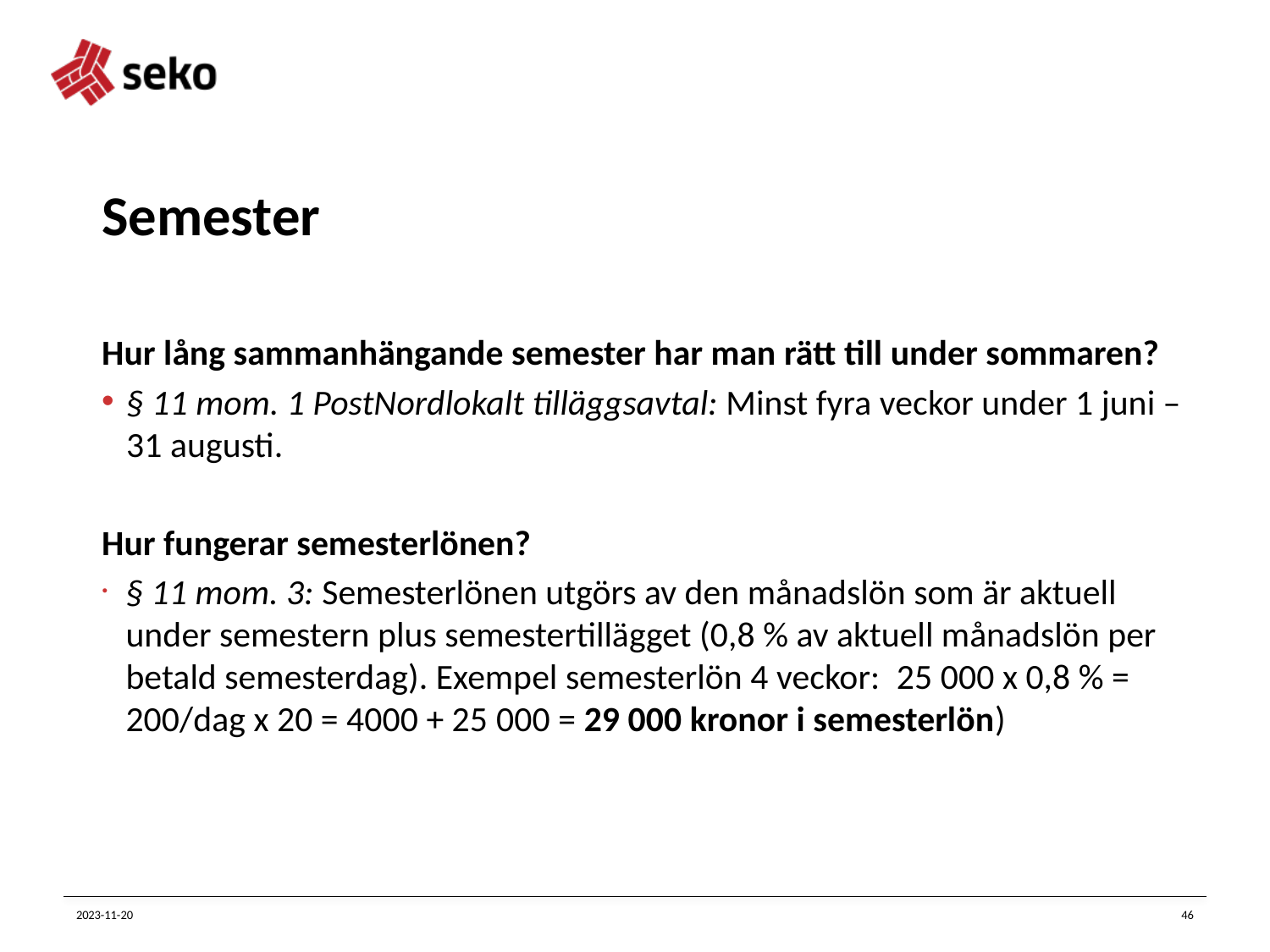

# Semester
Hur lång sammanhängande semester har man rätt till under sommaren?
§ 11 mom. 1 PostNordlokalt tilläggsavtal: Minst fyra veckor under 1 juni – 31 augusti.

Hur fungerar semesterlönen?
§ 11 mom. 3: Semesterlönen utgörs av den månadslön som är aktuell under semestern plus semestertillägget (0,8 % av aktuell månadslön per betald semesterdag). Exempel semesterlön 4 veckor:  25 000 x 0,8 % = 200/dag x 20 = 4000 + 25 000 = 29 000 kronor i semesterlön)

2023-11-20

46